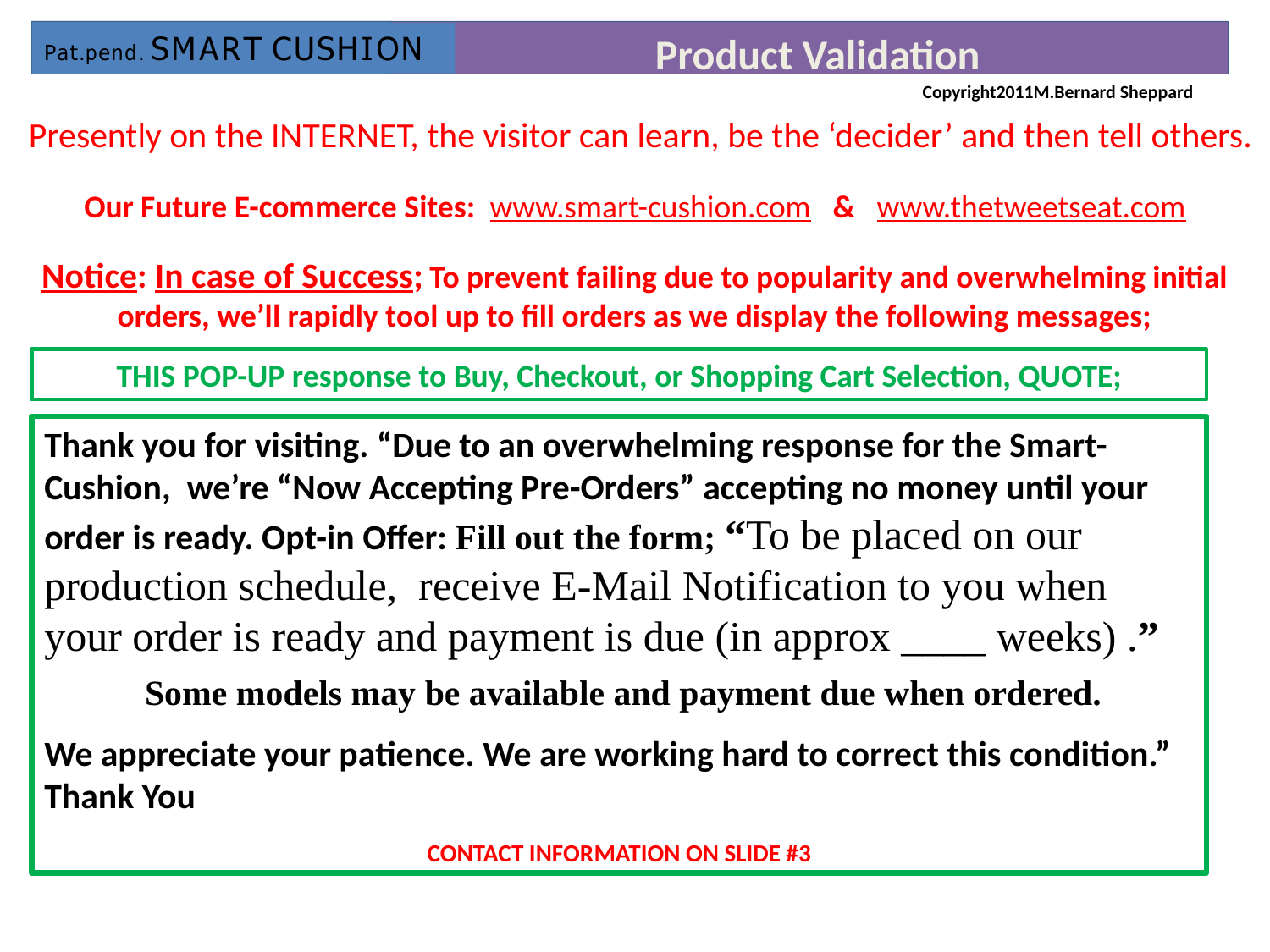

Pat.pend. SMART CUSHION
Product Validation
Copyright2011M.Bernard Sheppard

  Presently on the INTERNET, the visitor can learn, be the ‘decider’ and then tell others.
Our Future E-commerce Sites:  www.smart-cushion.com   &   www.thetweetseat.com
Notice: In case of Success; To prevent failing due to popularity and overwhelming initial orders, we’ll rapidly tool up to fill orders as we display the following messages;
THIS POP-UP response to Buy, Checkout, or Shopping Cart Selection, QUOTE;
Thank you for visiting. “Due to an overwhelming response for the Smart-Cushion,  we’re “Now Accepting Pre-Orders” accepting no money until your order is ready. Opt-in Offer: Fill out the form; “To be placed on our production schedule,  receive E-Mail Notification to you when your order is ready and payment is due (in approx ____ weeks) .”
 Some models may be available and payment due when ordered.

We appreciate your patience. We are working hard to correct this condition.”
Thank You

CONTACT INFORMATION ON SLIDE #3